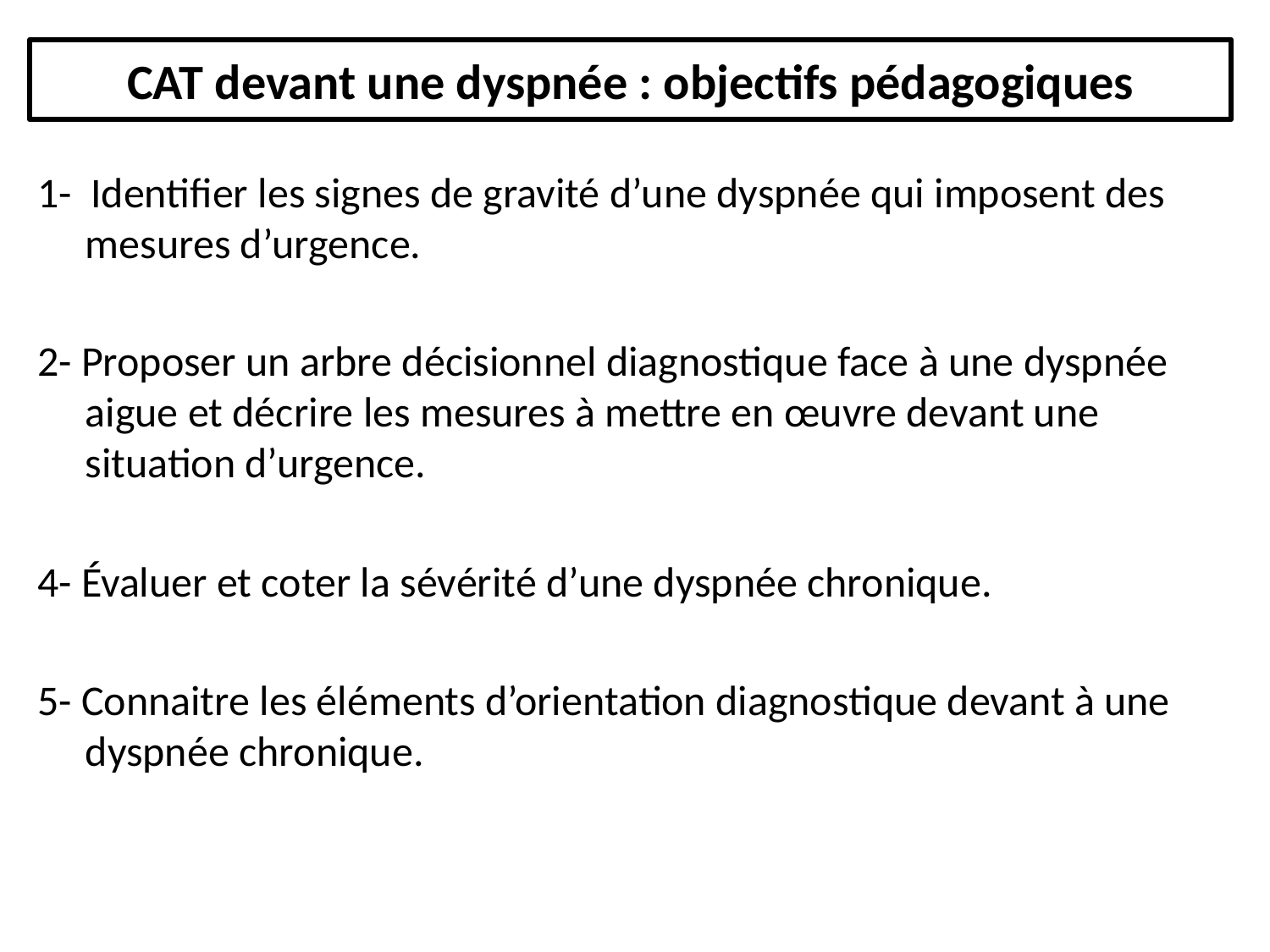

# CAT devant une dyspnée : objectifs pédagogiques
1-  Identifier les signes de gravité d’une dyspnée qui imposent des mesures d’urgence.

2- Proposer un arbre décisionnel diagnostique face à une dyspnée aigue et décrire les mesures à mettre en œuvre devant une situation d’urgence.

4- Évaluer et coter la sévérité d’une dyspnée chronique.

5- Connaitre les éléments d’orientation diagnostique devant à une dyspnée chronique.